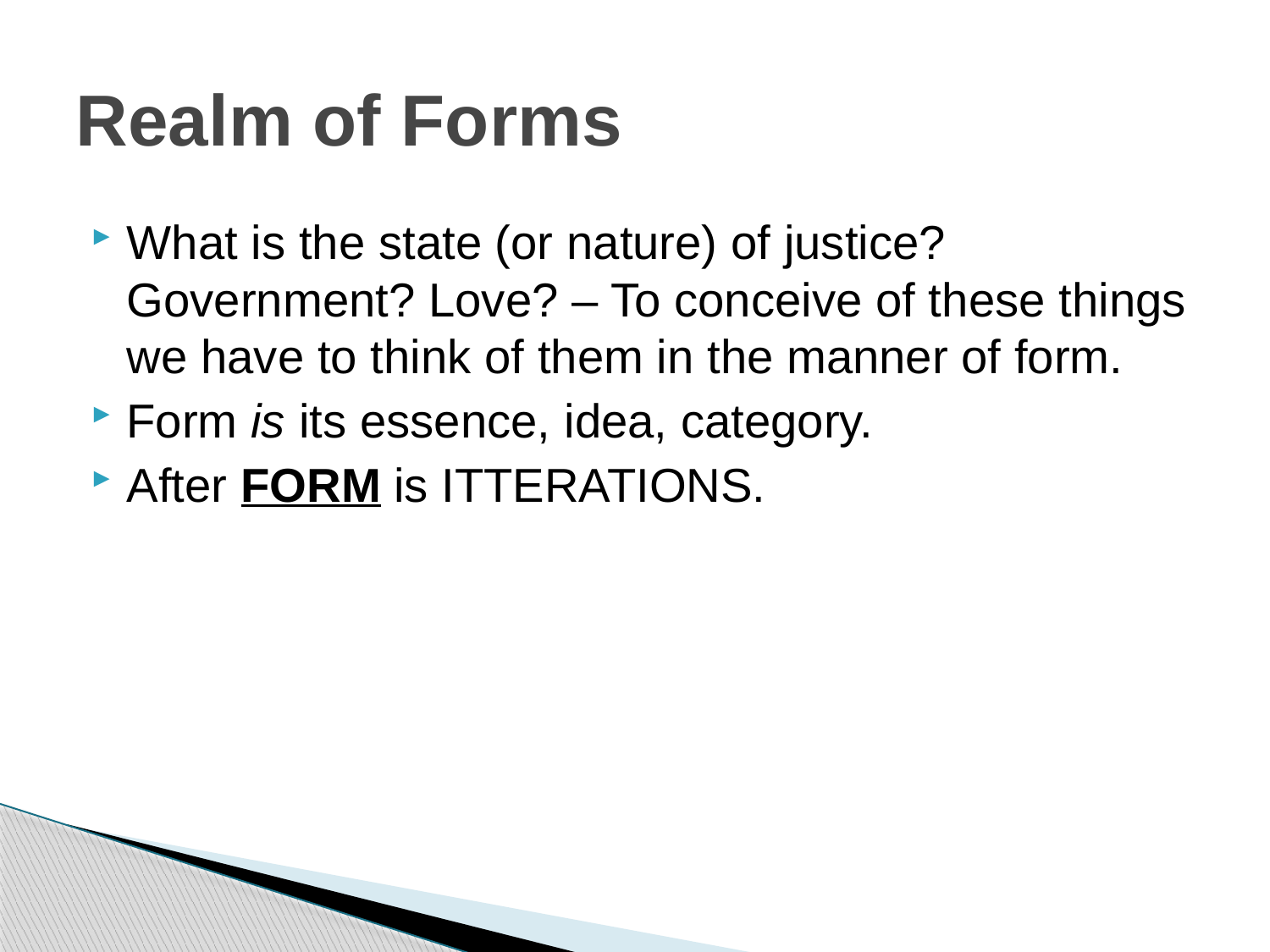

# Realm of Forms
What is the state (or nature) of justice? Government? Love? – To conceive of these things we have to think of them in the manner of form.
Form is its essence, idea, category.
After FORM is ITTERATIONS.